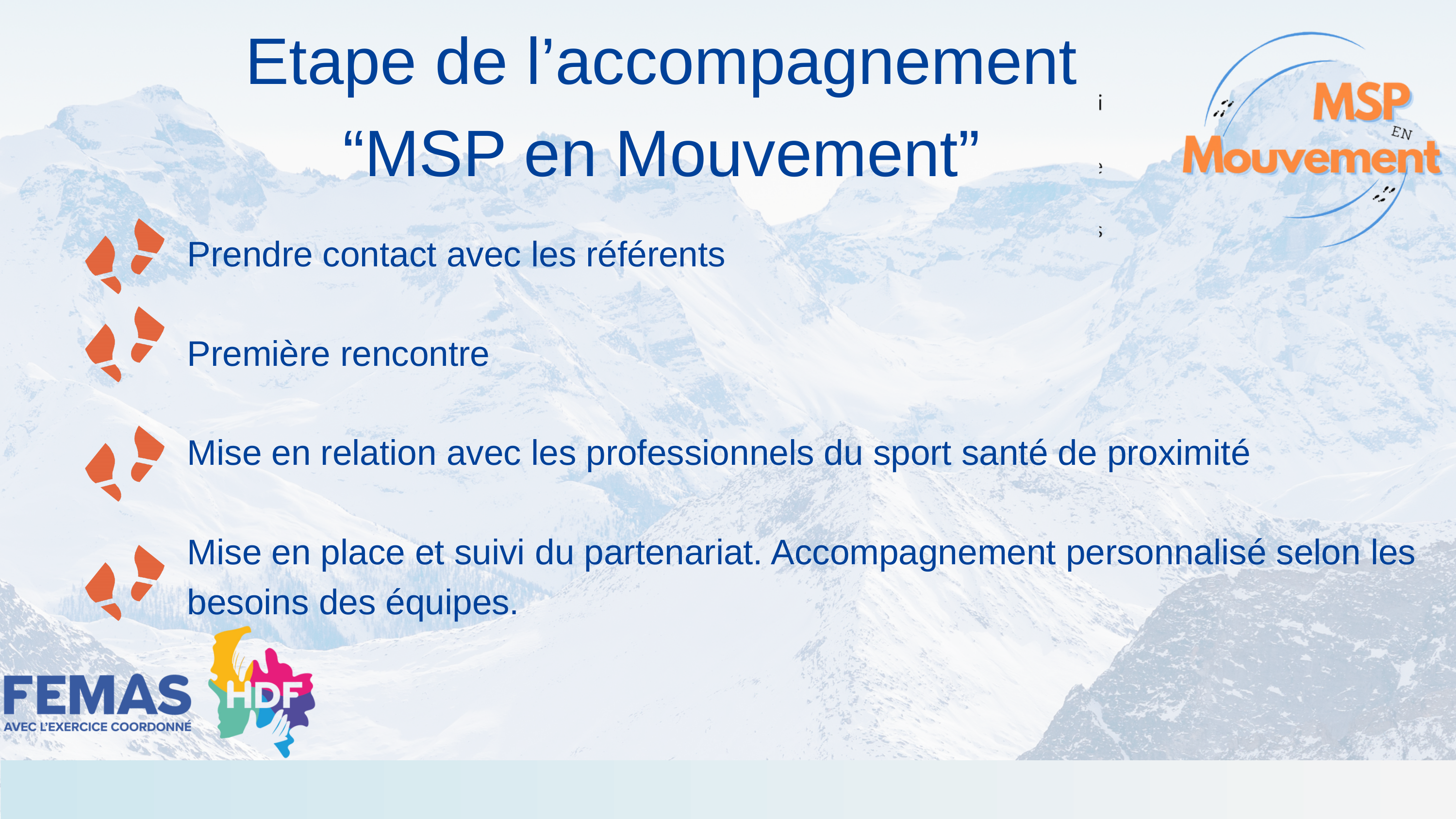

Etape de l’accompagnement
 “MSP en Mouvement”

Prendre contact avec les référents

Première rencontre

Mise en relation avec les professionnels du sport santé de proximité

Mise en place et suivi du partenariat. Accompagnement personnalisé selon les besoins des équipes.